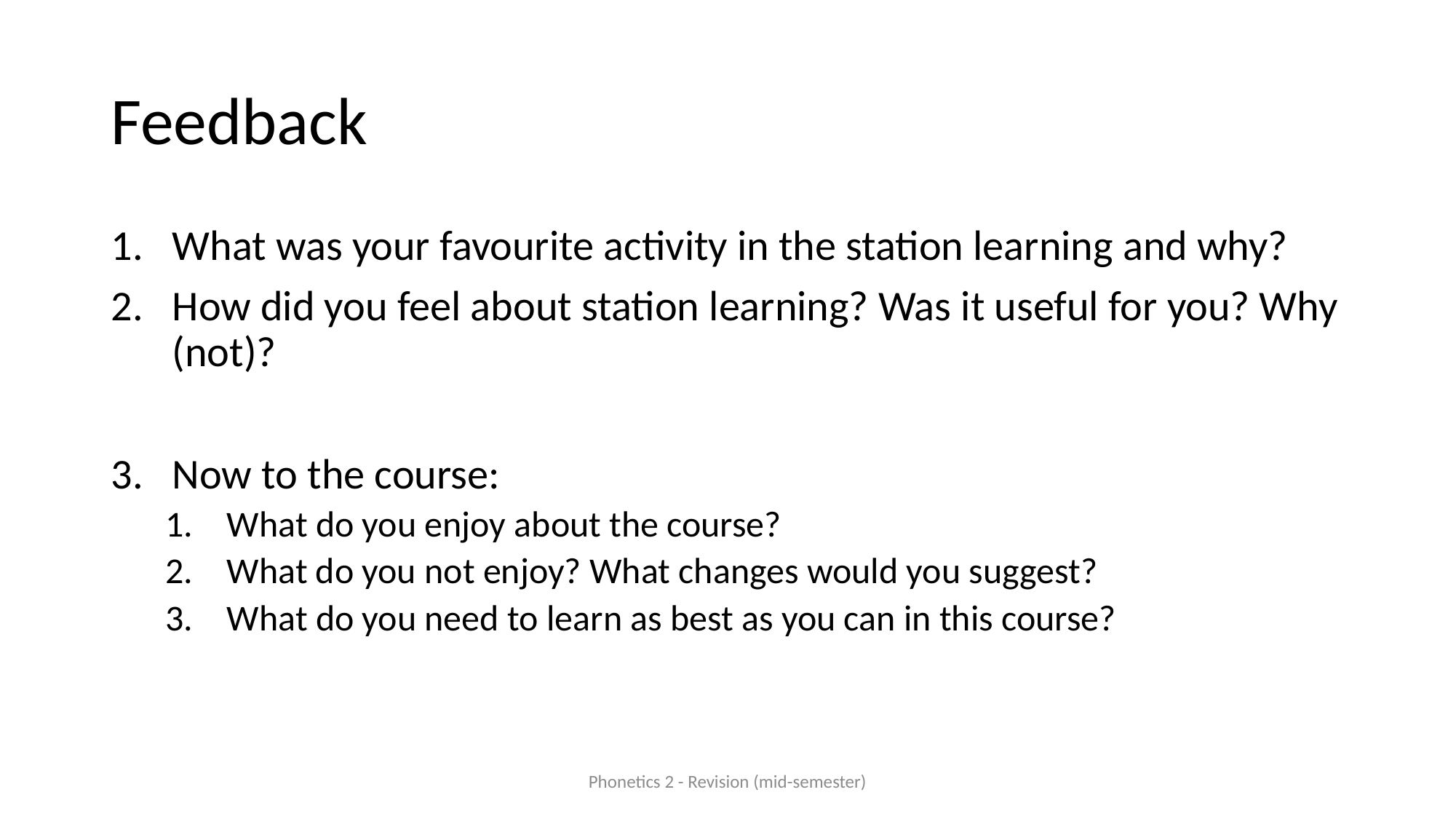

# Feedback
What was your favourite activity in the station learning and why?
How did you feel about station learning? Was it useful for you? Why (not)?

Now to the course:
What do you enjoy about the course?
What do you not enjoy? What changes would you suggest?
What do you need to learn as best as you can in this course?
Phonetics 2 - Revision (mid-semester)